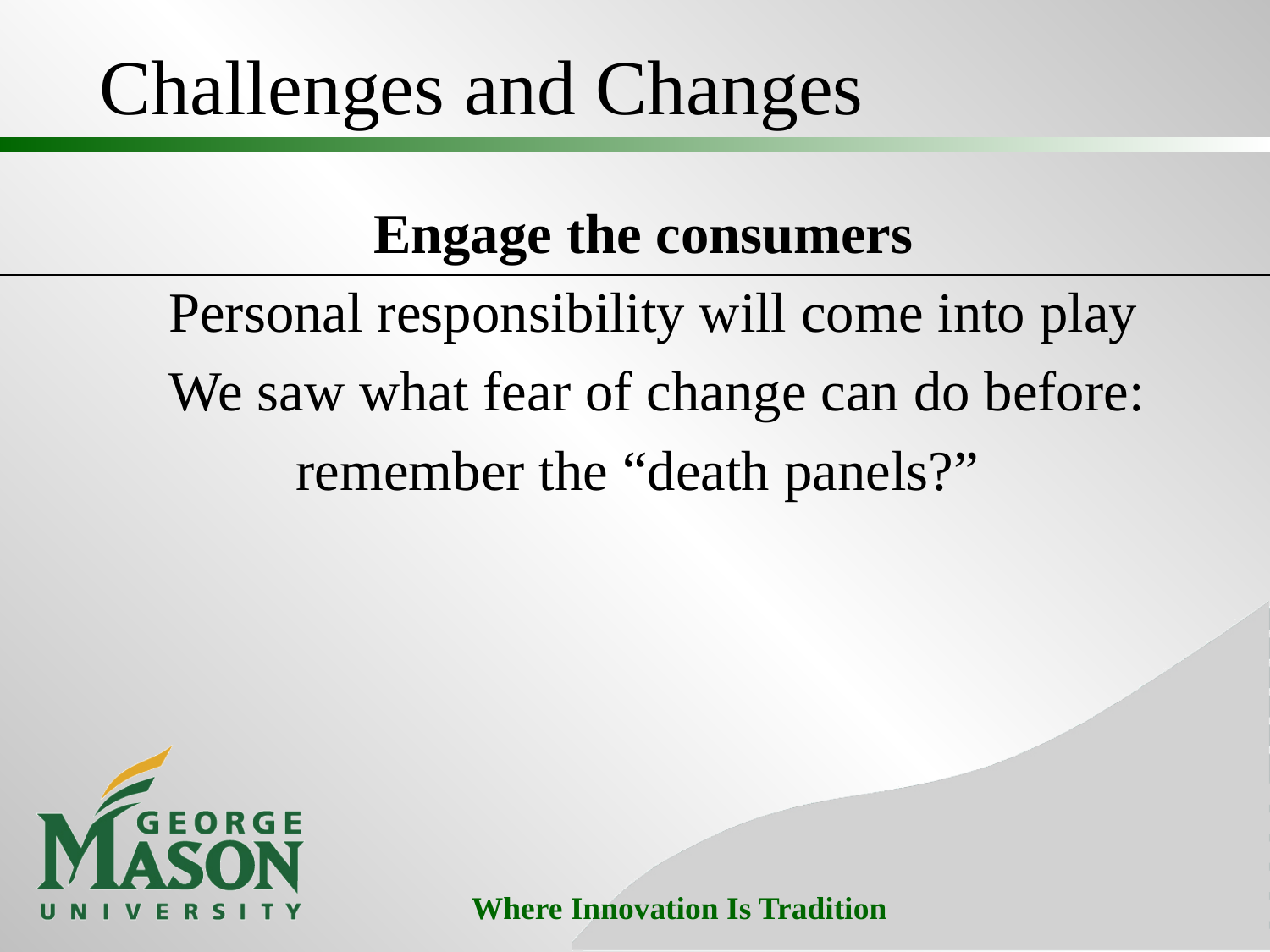

# Challenges and Changes
Engage the consumers
	Personal responsibility will come into play
	We saw what fear of change can do before:
		remember the “death panels?”